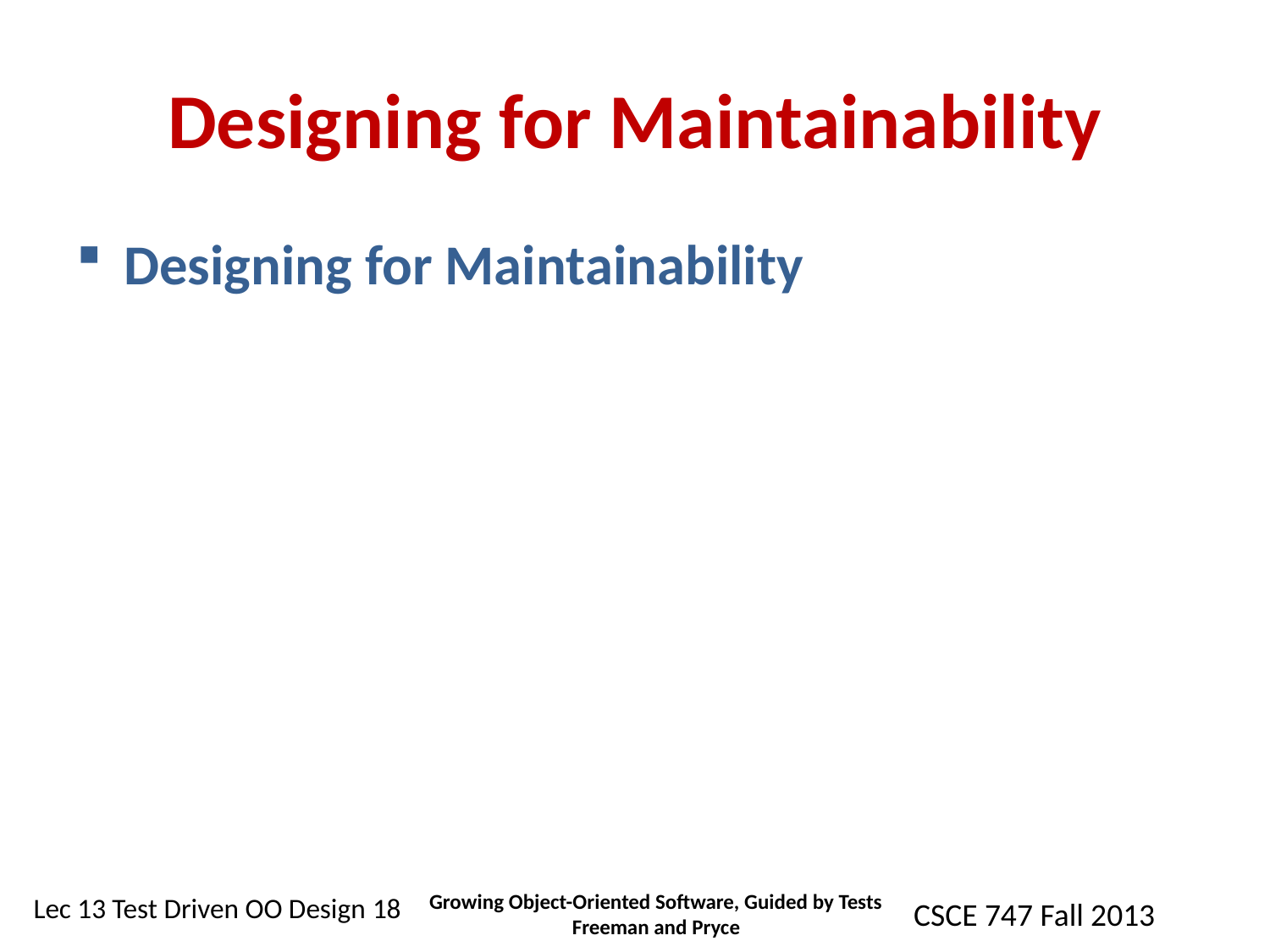

# Designing for Maintainability
Designing for Maintainability

Growing Object-Oriented Software, Guided by Tests Freeman and Pryce